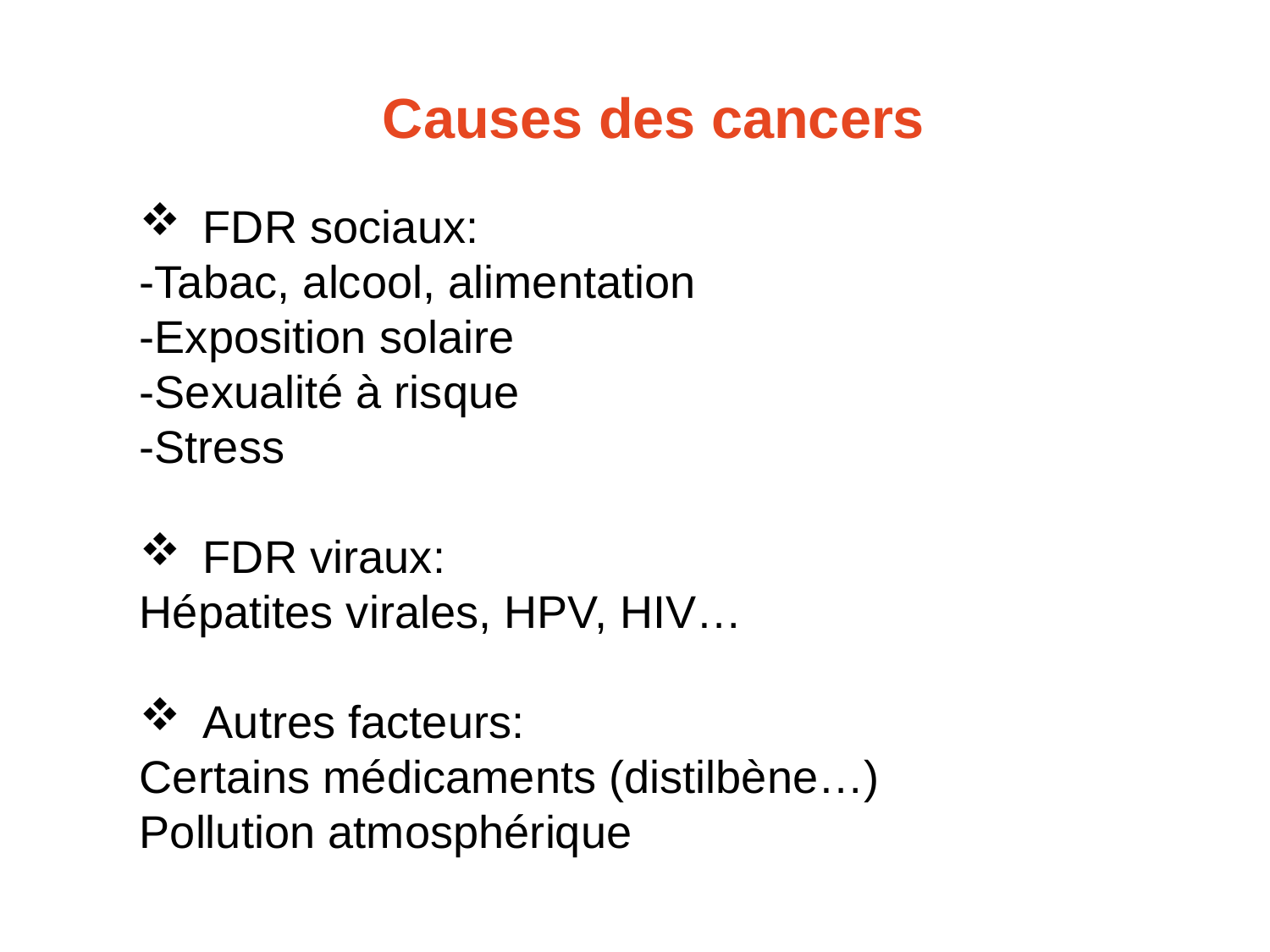

# Causes des cancers
FDR sociaux:
-Tabac, alcool, alimentation
-Exposition solaire
-Sexualité à risque
-Stress

FDR viraux:
Hépatites virales, HPV, HIV…

Autres facteurs:
Certains médicaments (distilbène…)
Pollution atmosphérique